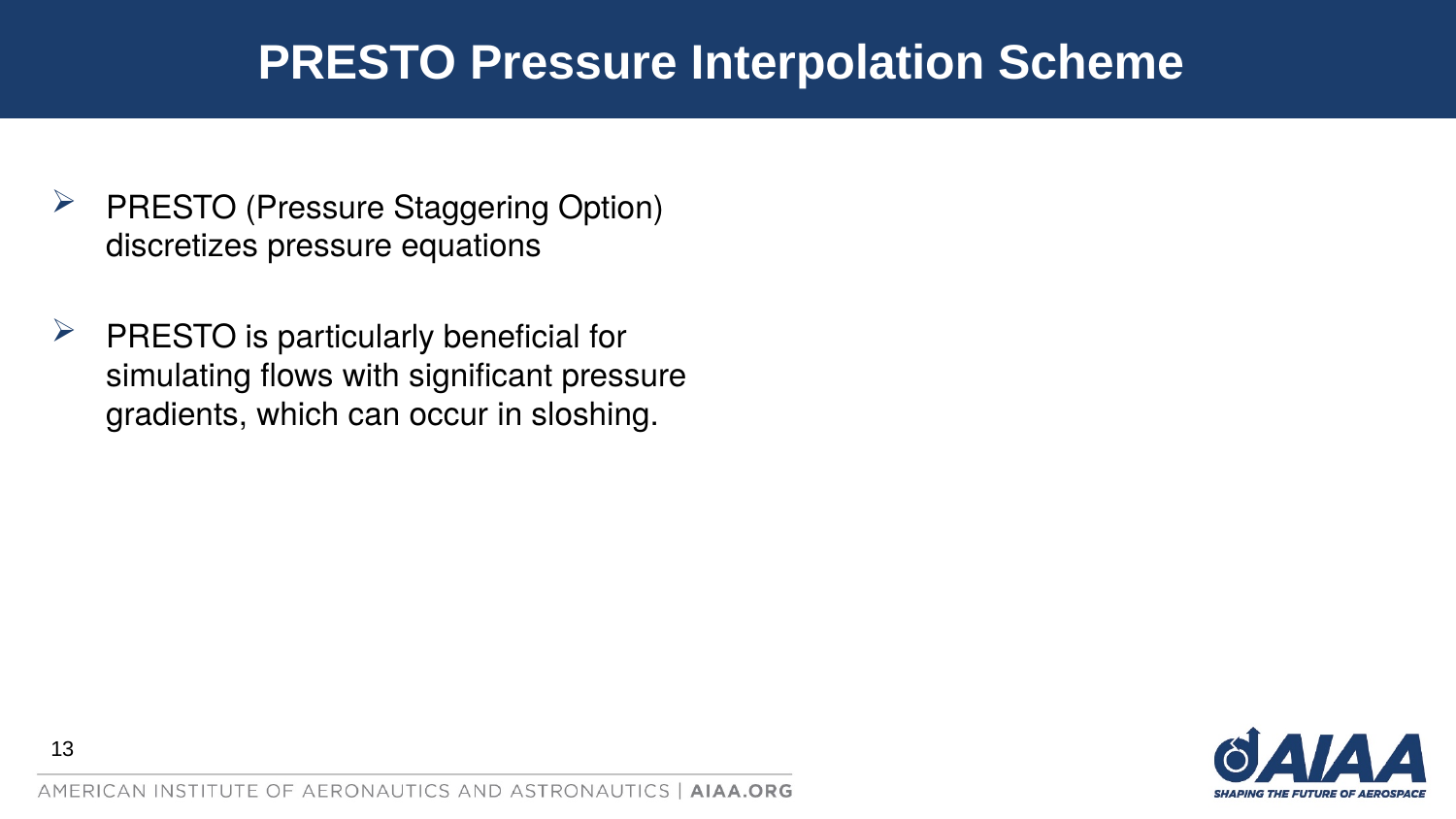

PRESTO Pressure Interpolation Scheme
PRESTO (Pressure Staggering Option) discretizes pressure equations

PRESTO is particularly beneficial for simulating flows with significant pressure gradients, which can occur in sloshing.
13